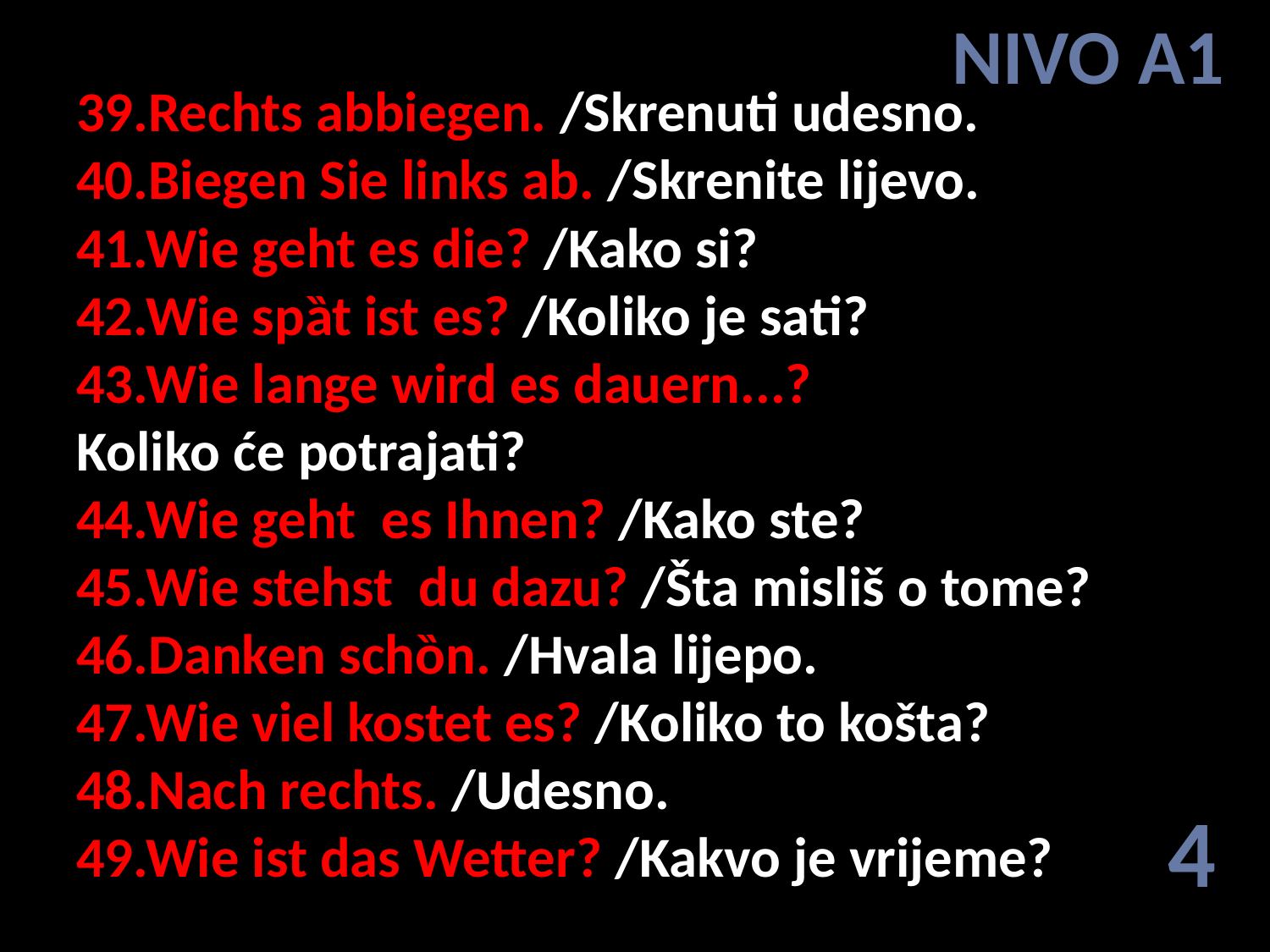

NIVO A1
# 39.Rechts abbiegen. /Skrenuti udesno. 40.Biegen Sie links ab. /Skrenite lijevo. 41.Wie geht es die? /Kako si? 42.Wie spȁt ist es? /Koliko je sati? 43.Wie lange wird es dauern...? Koliko će potrajati? 44.Wie geht  es Ihnen? /Kako ste? 45.Wie stehst  du dazu? /Šta misliš o tome? 46.Danken schȍn. /Hvala lijepo. 47.Wie viel kostet es? /Koliko to košta? 48.Nach rechts. /Udesno. 49.Wie ist das Wetter? /Kakvo je vrijeme?
4